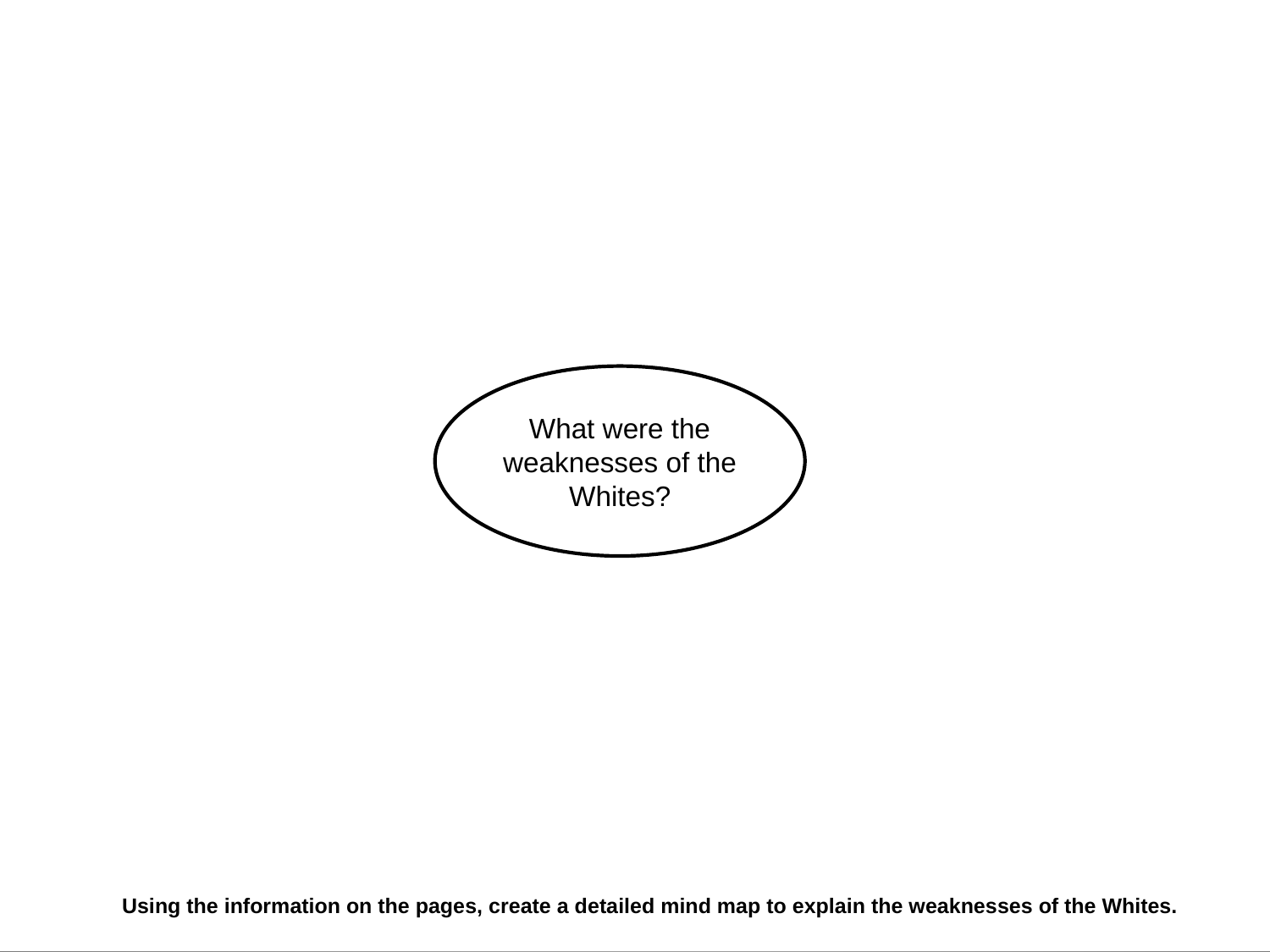

was there so
What were the weaknesses of the Whites?
Using the information on the pages, create a detailed mind map to explain the weaknesses of the Whites.